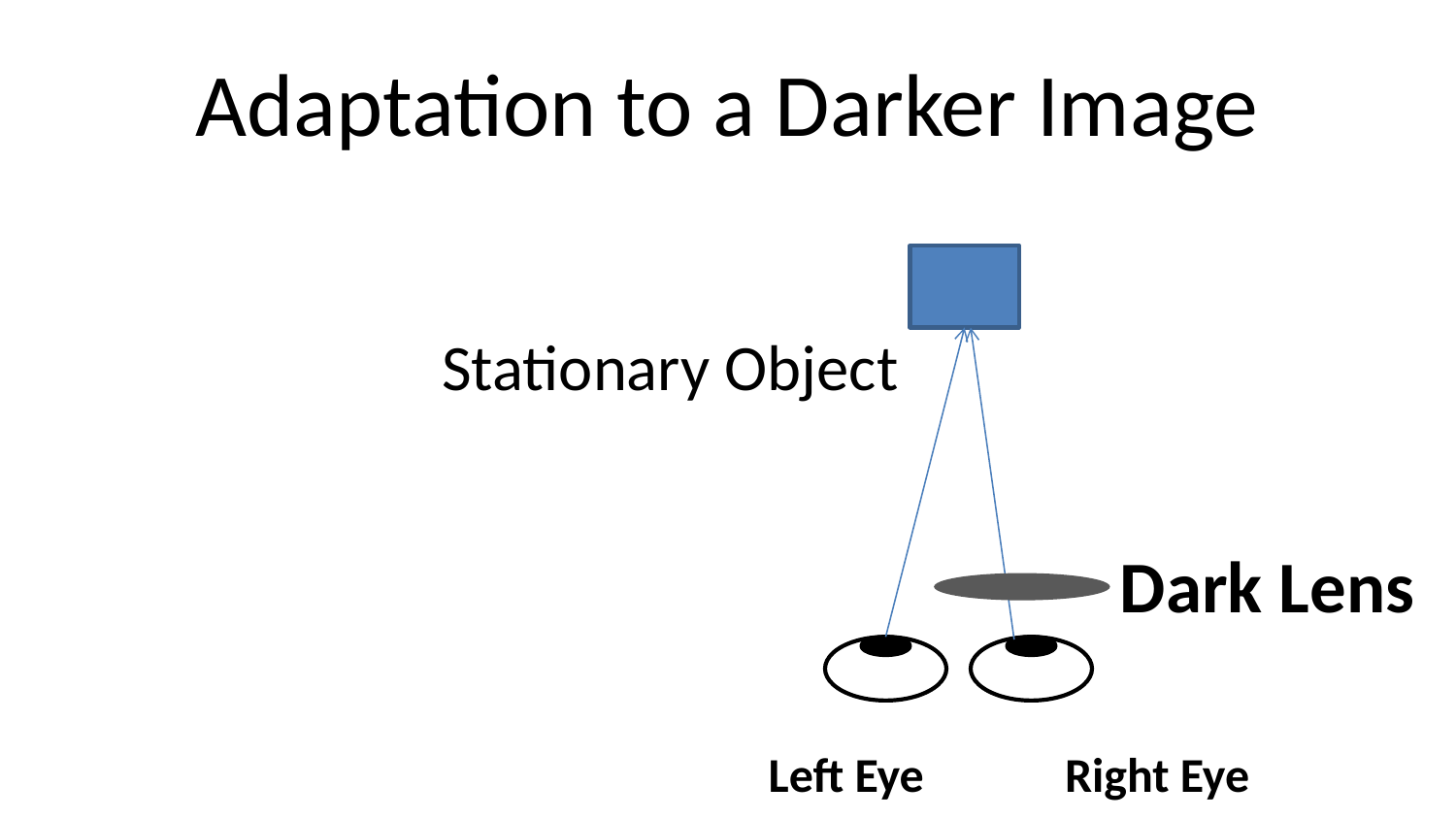

# Adaptation to a Darker Image

Stationary Object
Dark Lens

Left Eye
Right Eye